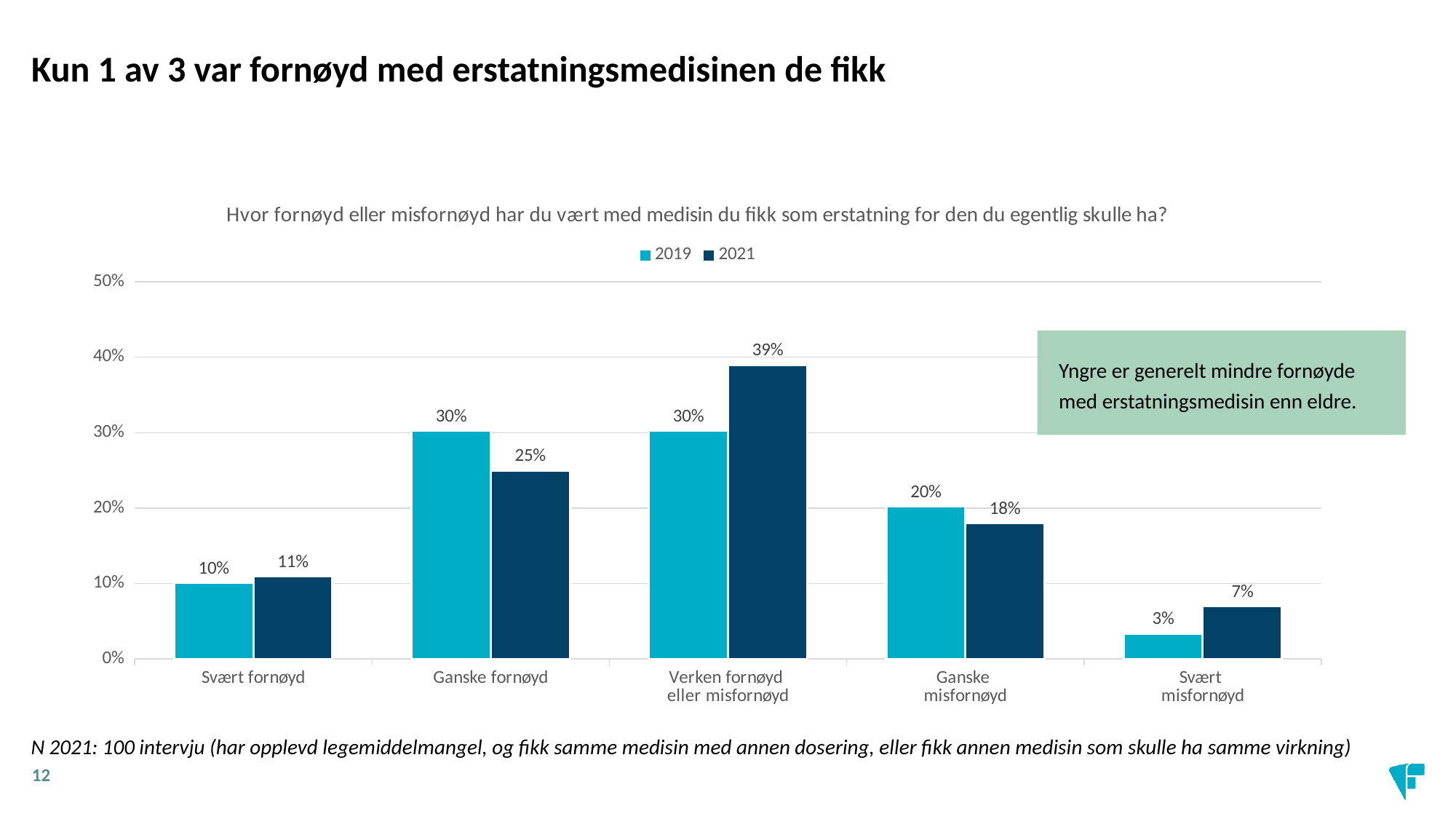

Kun 1 av 3 var fornøyd med erstatningsmedisinen de fikk

### Chart: Hvor fornøyd eller misfornøyd har du vært med medisin du fikk som erstatning for den du egentlig skulle ha?

| Category | 2019 | 2021 |
|---|---|---|
| Svært fornøyd | 0.101 | 0.11 |
| Ganske fornøyd | 0.303 | 0.25 |
| Verken fornøyd
eller misfornøyd | 0.303 | 0.39 |
| Ganske
misfornøyd | 0.202 | 0.18 |
| Svært
misfornøyd | 0.034 | 0.07 |
Yngre er generelt mindre fornøyde med erstatningsmedisin enn eldre.
N 2021: 100 intervju (har opplevd legemiddelmangel, og fikk samme medisin med annen dosering, eller fikk annen medisin som skulle ha samme virkning)
12